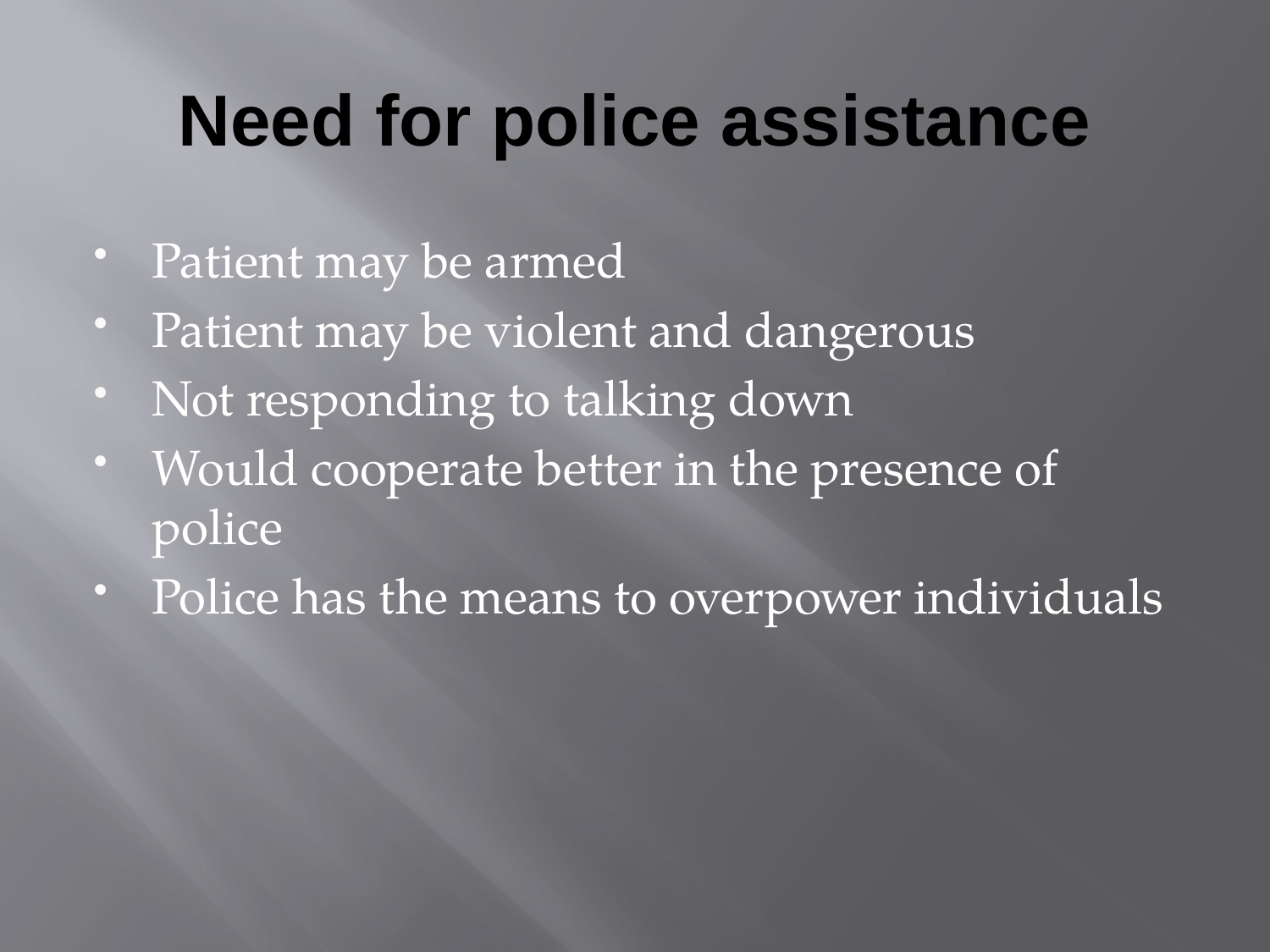

# Need for police assistance
Patient may be armed
Patient may be violent and dangerous
Not responding to talking down
Would cooperate better in the presence of police
Police has the means to overpower individuals